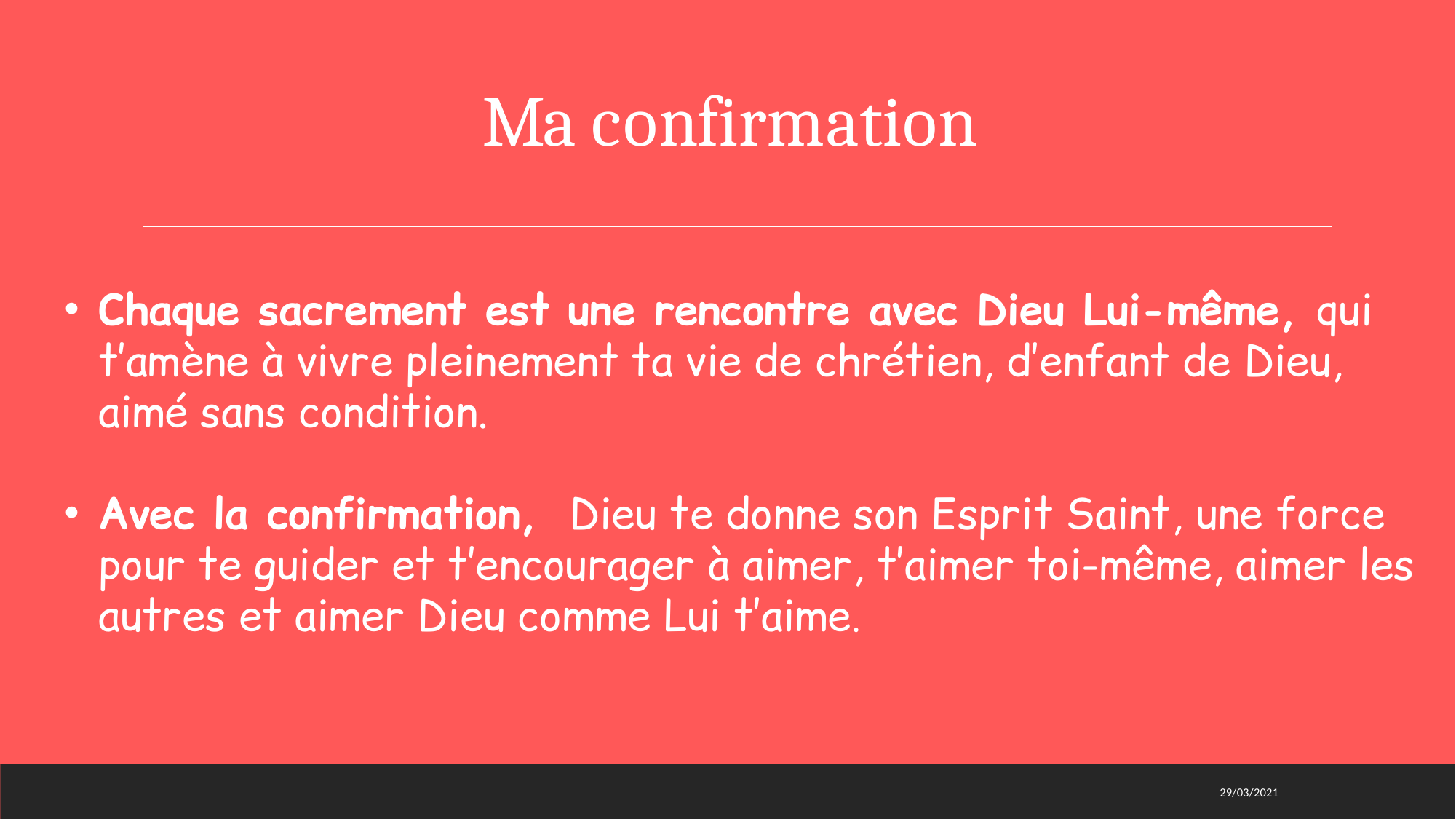

# Ma confirmation
Chaque sacrement est une rencontre avec Dieu Lui-même, qui t’amène à vivre pleinement ta vie de chrétien, d’enfant de Dieu, aimé sans condition.

Avec la confirmation,  Dieu te donne son Esprit Saint, une force pour te guider et t’encourager à aimer, t’aimer toi-même, aimer les autres et aimer Dieu comme Lui t’aime.
29/03/2021